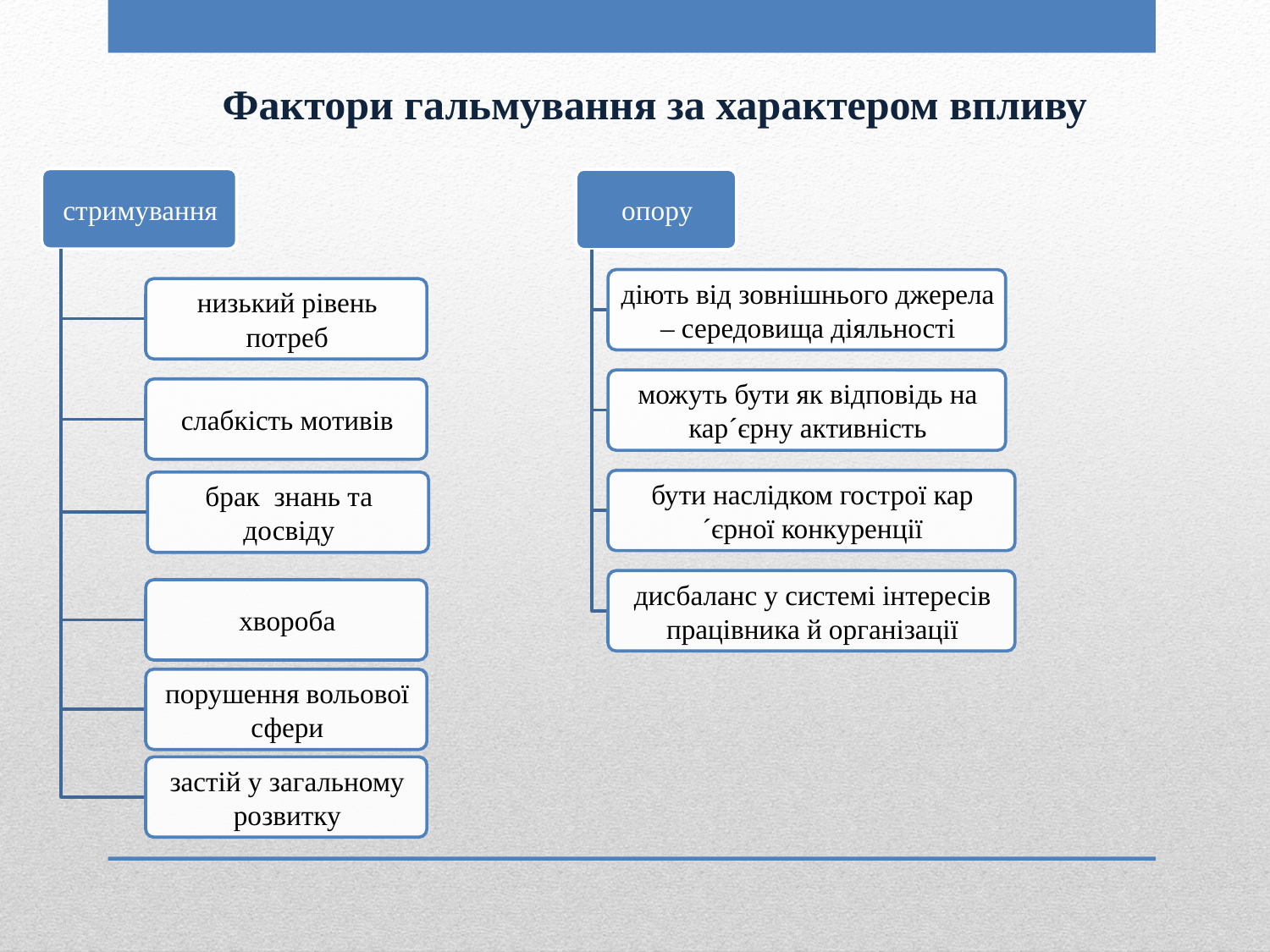

Фактори гальмування за характером впливу
стримування
низький рівень потреб
слабкість мотивів
брак  знань та досвіду
хвороба
порушення вольової сфери
застій у загальному розвитку
опору
діють від зовнішнього джерела – середовища діяльності
можуть бути як відповідь на кар´єрну активність
бути наслідком гострої кар´єрної конкуренції
дисбаланс у системі інтересів працівника й організації